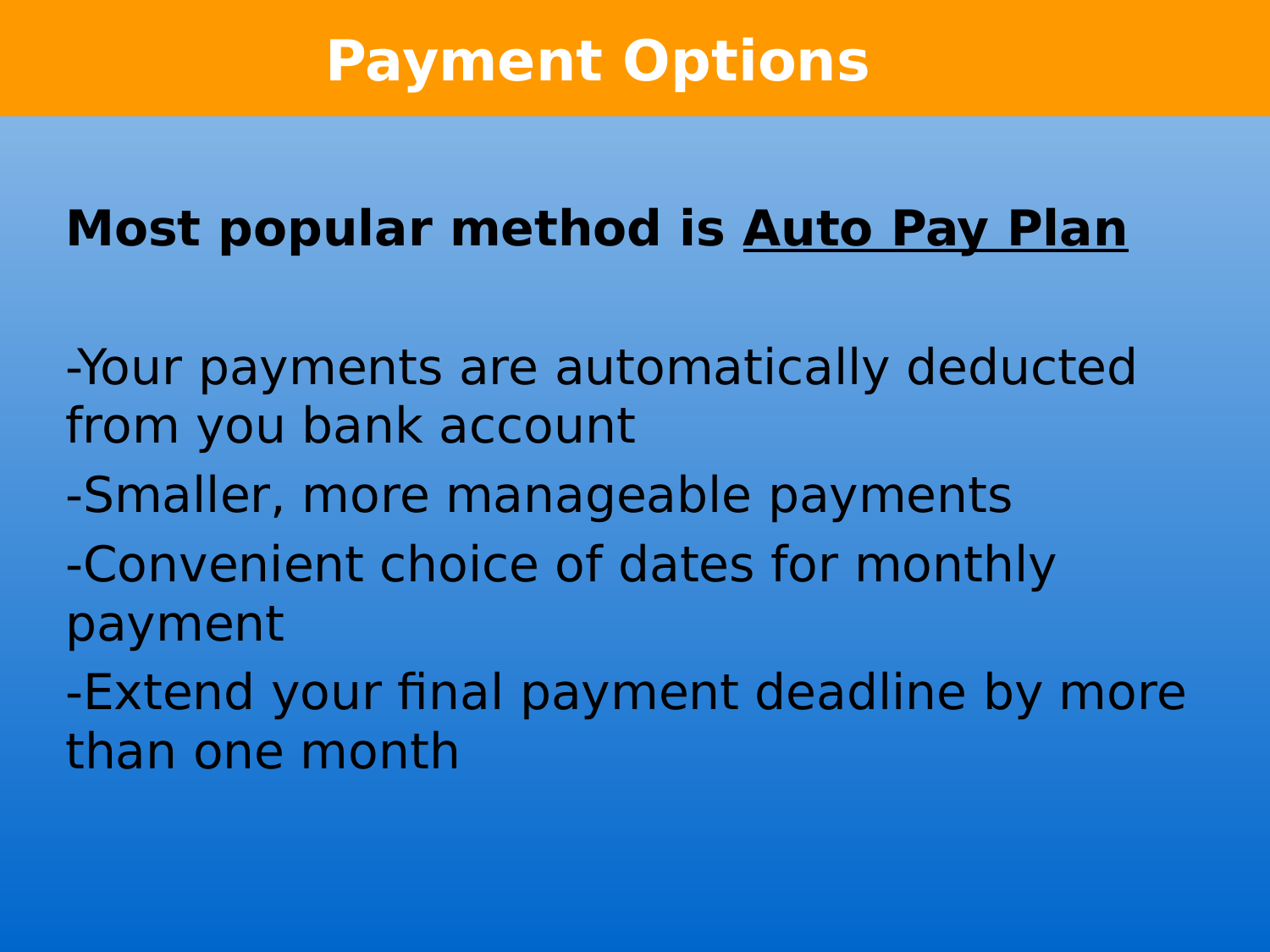

# Payment Options

Most popular method is Auto Pay Plan

-Your payments are automatically deducted from you bank account
-Smaller, more manageable payments
-Convenient choice of dates for monthly payment
-Extend your final payment deadline by more than one month